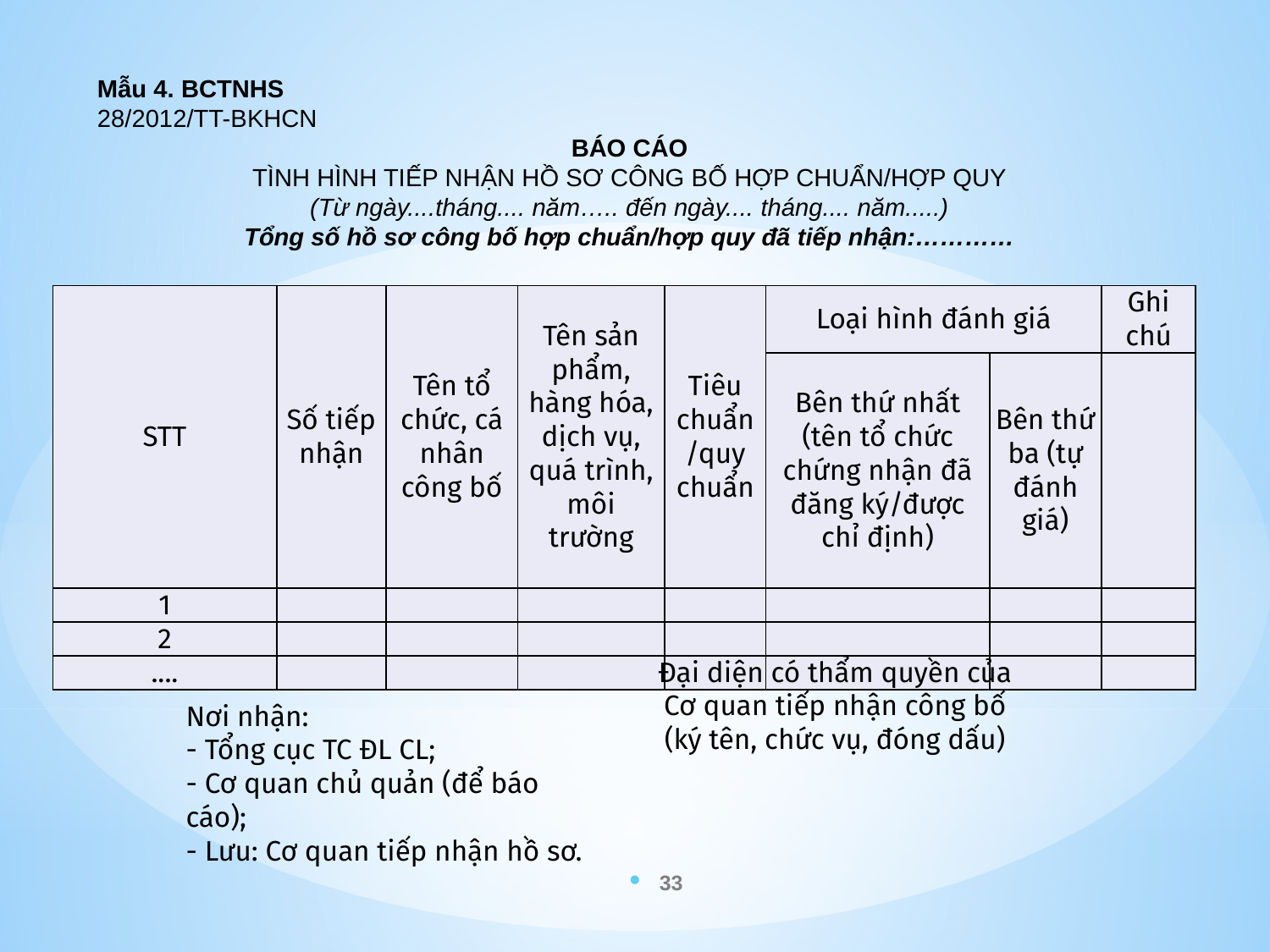

Mẫu 4. BCTNHS
28/2012/TT-BKHCN
BÁO CÁO
TÌNH HÌNH TIẾP NHẬN HỒ SƠ CÔNG BỐ HỢP CHUẨN/HỢP QUY
(Từ ngày....tháng.... năm….. đến ngày.... tháng.... năm.....)
Tổng số hồ sơ công bố hợp chuẩn/hợp quy đã tiếp nhận:…………
| STT | Số tiếp nhận | Tên tổ chức, cá nhân công bố | Tên sản phẩm, hàng hóa, dịch vụ, quá trình, môi trường | Tiêu chuẩn/quy chuẩn | Loại hình đánh giá |  | Ghi chú |
| --- | --- | --- | --- | --- | --- | --- | --- |
|  |  |  |  |  | Bên thứ nhất (tên tổ chức chứng nhận đã đăng ký/được chỉ định) | Bên thứ ba (tự đánh giá) |  |
| 1 |  |  |  |  |  |  |  |
| 2 |  |  |  |  |  |  |  |
| .... |  |  |  |  |  |  |  |
| TÊN CƠ QUAN CHỦ QUẢN TÊN CƠ QUAN TIẾP NHẬN CÔNG BỐ -------- | CỘNG HÒA XÃ HỘI CHỦ NGHĨA VIỆT NAM Độc lập - Tự do - Hạnh phúc ---------------- |
| --- | --- |
| Số: ………………….. | ………, ngày … tháng …. năm ….. |
| Nơi nhận: - Tổng cục TC ĐL CL; - Cơ quan chủ quản (để báo cáo); - Lưu: Cơ quan tiếp nhận hồ sơ. | Đại diện có thẩm quyền của Cơ quan tiếp nhận công bố (ký tên, chức vụ, đóng dấu) |
| --- | --- |
33